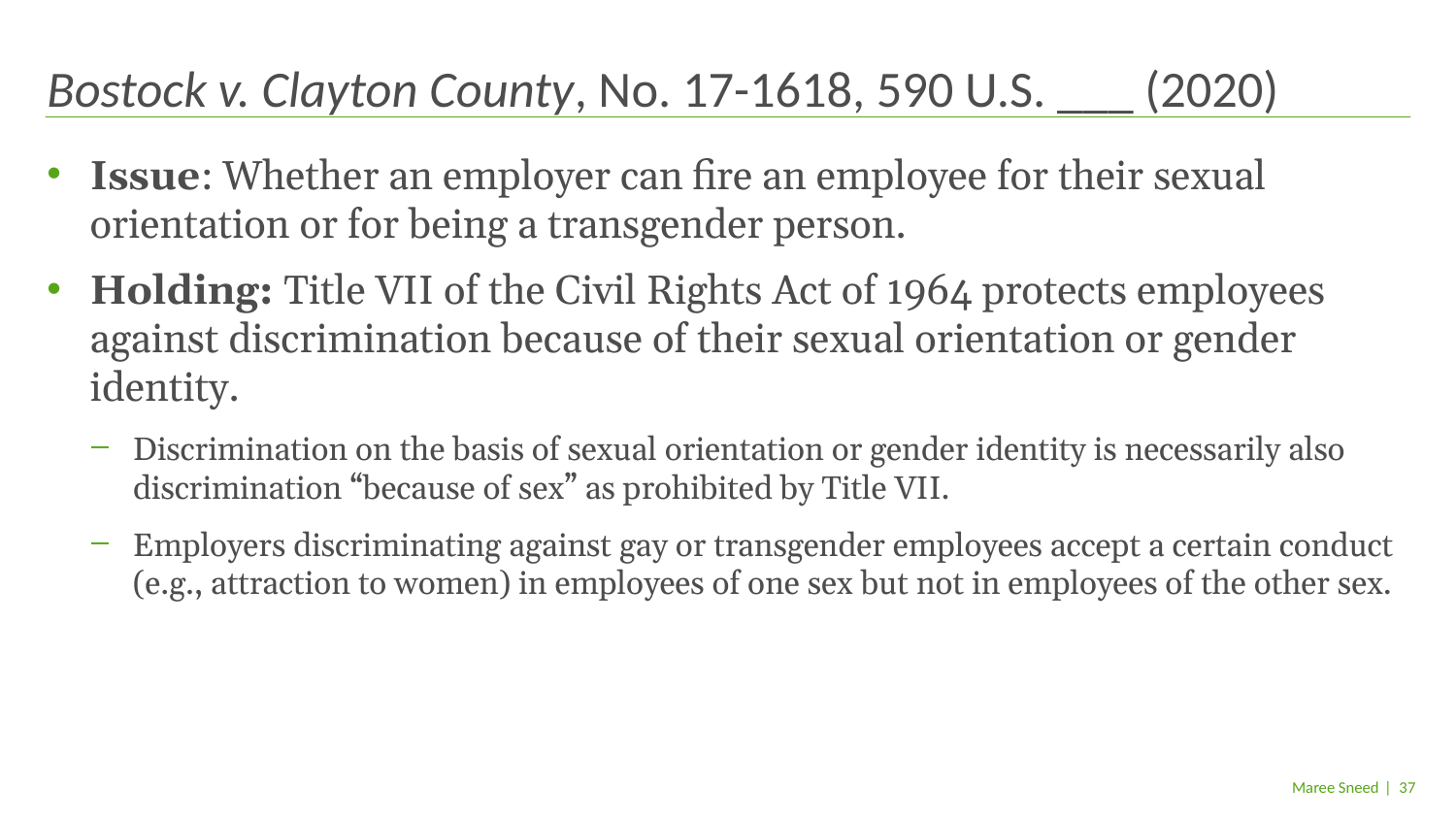

Bostock v. Clayton County, No. 17-1618, 590 U.S. ___ (2020)
Issue: Whether an employer can fire an employee for their sexual orientation or for being a transgender person.
Holding: Title VII of the Civil Rights Act of 1964 protects employees against discrimination because of their sexual orientation or gender identity.
Discrimination on the basis of sexual orientation or gender identity is necessarily also discrimination “because of sex” as prohibited by Title VII.
Employers discriminating against gay or transgender employees accept a certain conduct (e.g., attraction to women) in employees of one sex but not in employees of the other sex.
|  37
Maree Sneed